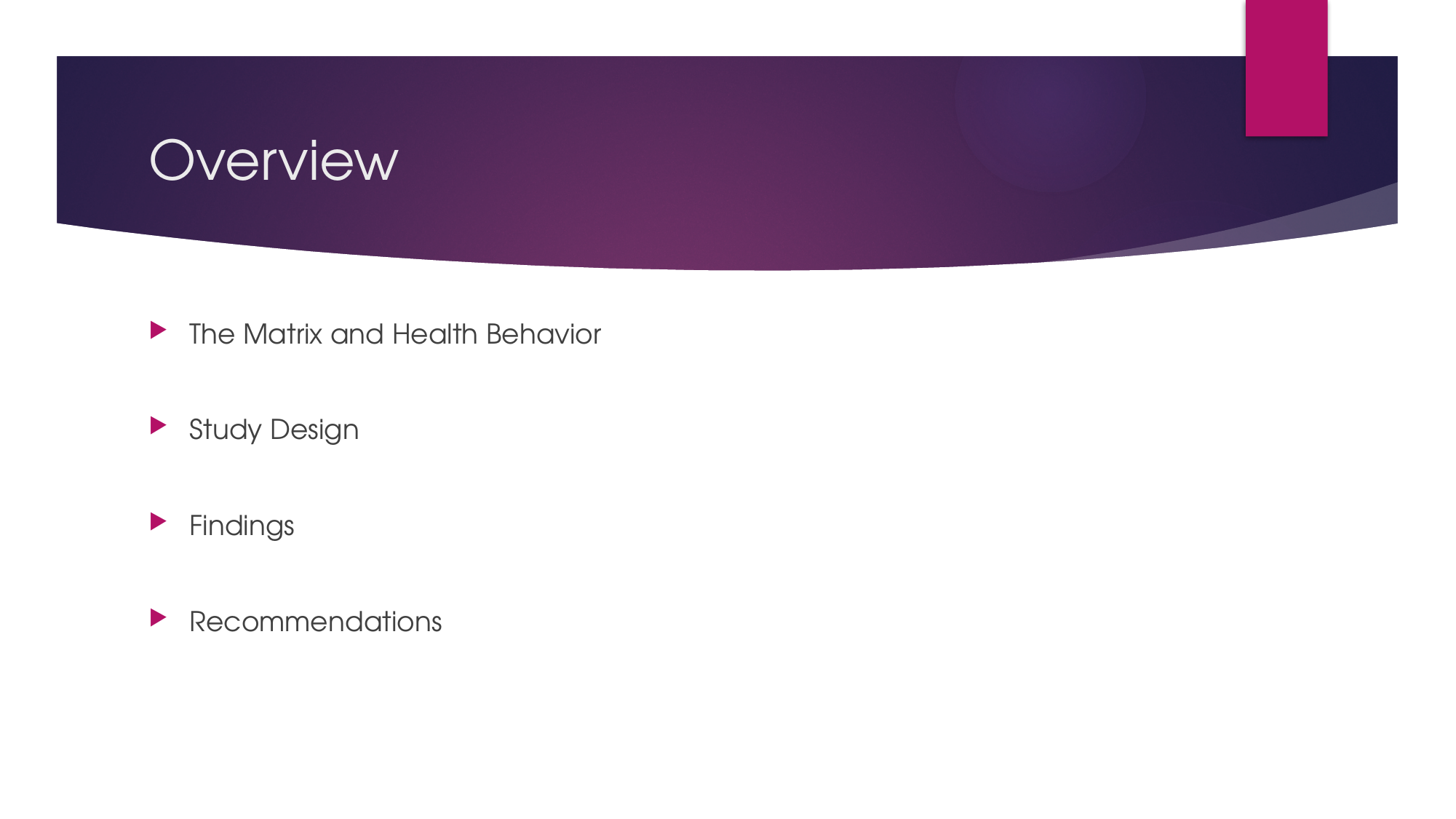

# Overview
The Matrix and Health Behavior

Study Design

Findings

Recommendations